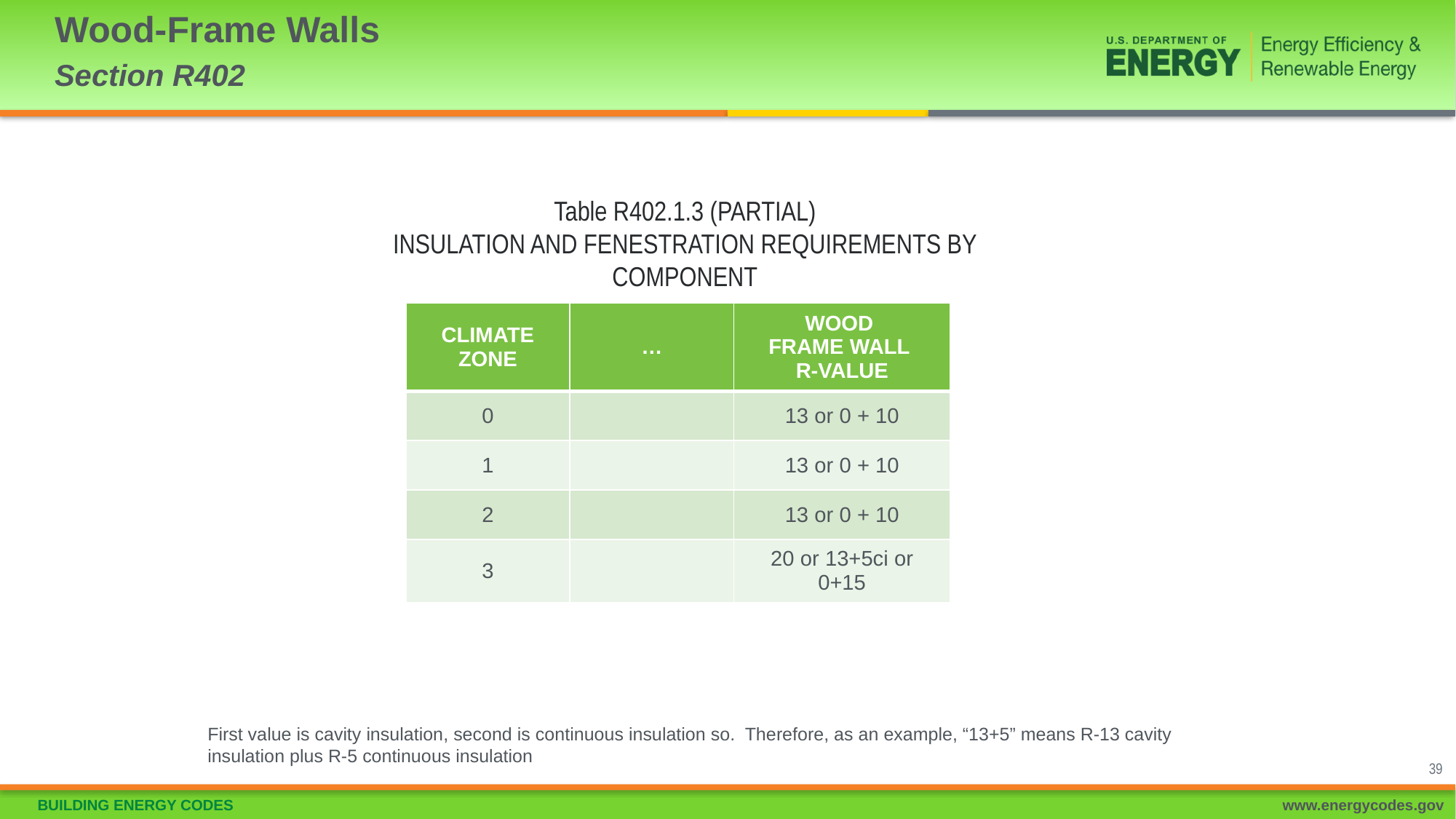

# Wood-Frame Walls Section R402
Table R402.1.3 (PARTIAL)
INSULATION AND FENESTRATION REQUIREMENTS BY COMPONENT
| CLIMATE ZONE | … | WOOD FRAME WALL R-VALUE |
| --- | --- | --- |
| 0 |  | 13 or 0 + 10 |
| 1 |  | 13 or 0 + 10 |
| 2 |  | 13 or 0 + 10 |
| 3 |  | 20 or 13+5ci or 0+15 |
First value is cavity insulation, second is continuous insulation so.  Therefore, as an example, “13+5” means R-13 cavity insulation plus R-5 continuous insulation